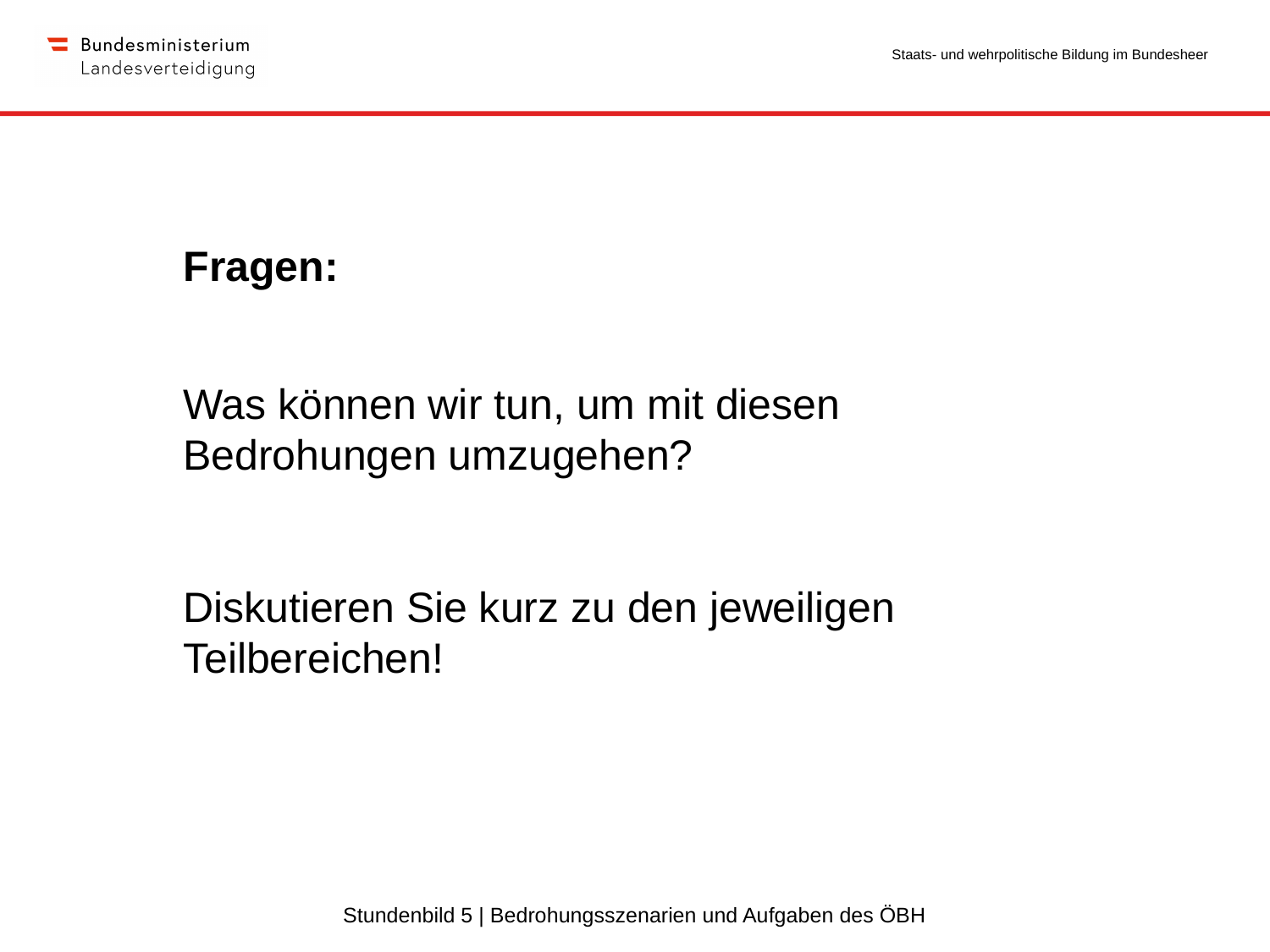

Fragen:
Was können wir tun, um mit diesen Bedrohungen umzugehen?

Diskutieren Sie kurz zu den jeweiligen Teilbereichen!